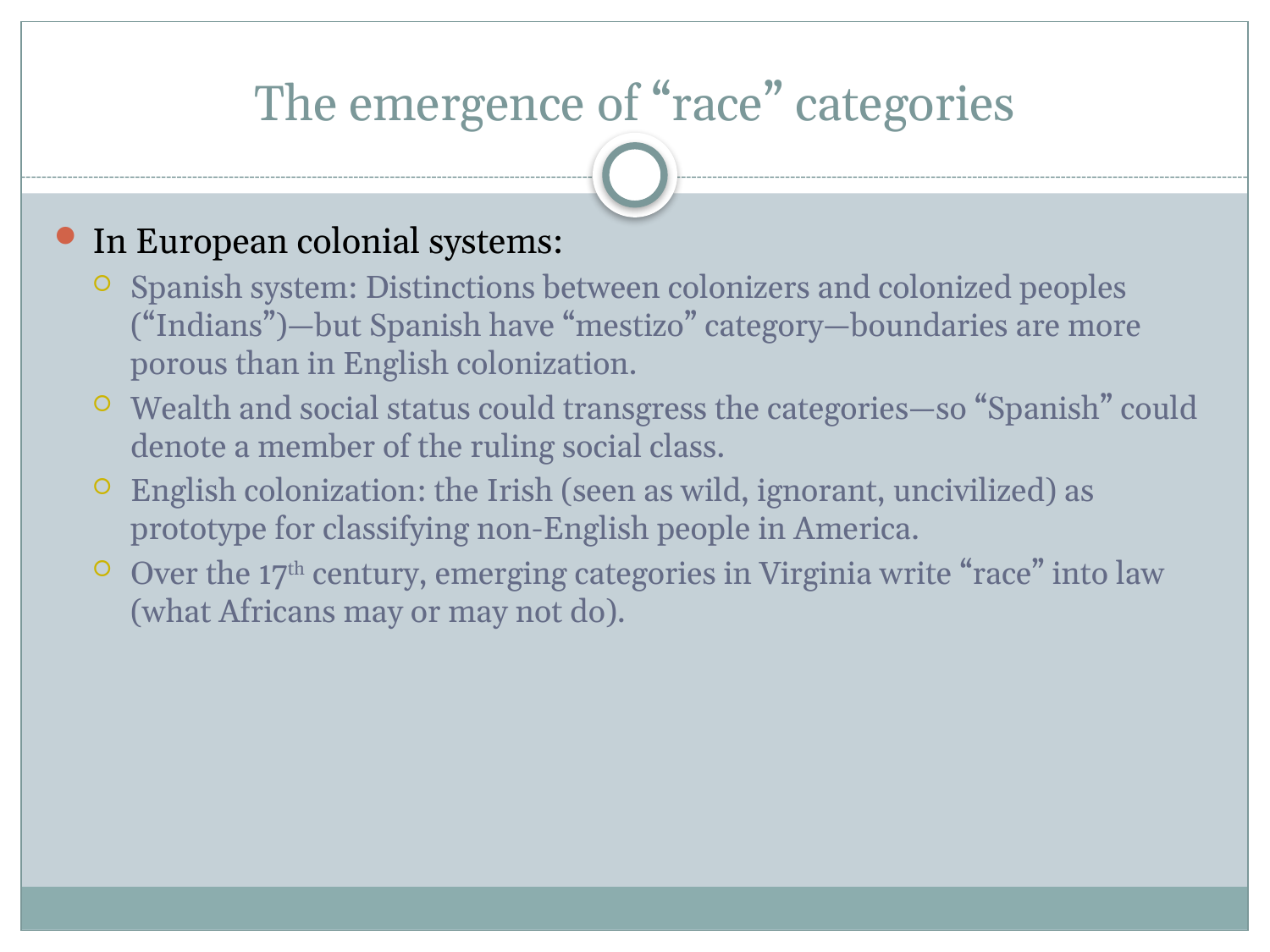

# The emergence of “race” categories
In European colonial systems:
Spanish system: Distinctions between colonizers and colonized peoples (“Indians”)—but Spanish have “mestizo” category—boundaries are more porous than in English colonization.
Wealth and social status could transgress the categories—so “Spanish” could denote a member of the ruling social class.
English colonization: the Irish (seen as wild, ignorant, uncivilized) as prototype for classifying non-English people in America.
Over the 17th century, emerging categories in Virginia write “race” into law (what Africans may or may not do).